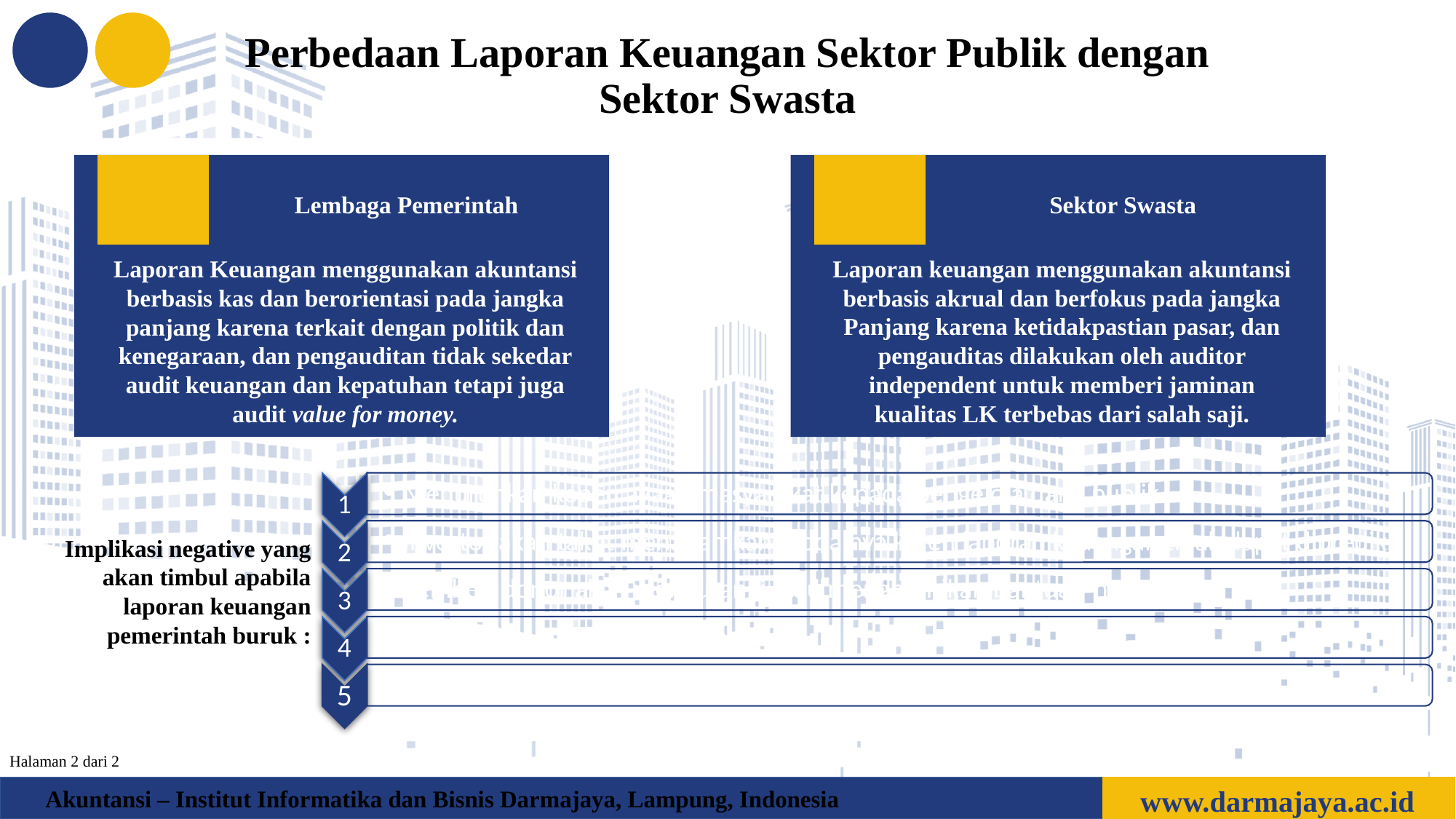

Perbedaan Laporan Keuangan Sektor Publik dengan Sektor Swasta

Lembaga Pemerintah
Laporan Keuangan menggunakan akuntansi berbasis kas dan berorientasi pada jangka panjang karena terkait dengan politik dan kenegaraan, dan pengauditan tidak sekedar audit keuangan dan kepatuhan tetapi juga audit value for money.

Sektor Swasta
Laporan keuangan menggunakan akuntansi berbasis akrual dan berfokus pada jangka Panjang karena ketidakpastian pasar, dan pengauditas dilakukan oleh auditor independent untuk memberi jaminan kualitas LK terbebas dari salah saji.
Implikasi negative yang akan timbul apabila laporan keuangan pemerintah buruk :

Menurunkan kepercayaan masyarakat kepada pengelola dana publik

1
Investor akan takut menanamkan modalnya karen laporan keuangan tidak dapat diprediksi

2
Pemberi donor akan mengurangi atau menghentikan bantuan-nya

3
Kualitas keputusan menjadi buruk

4
Laporan keuangan tidak dapat mencerminkan kinerja aktual

5
Halaman 2 dari 2

www.darmajaya.ac.id
Akuntansi – Institut Informatika dan Bisnis Darmajaya, Lampung, Indonesia